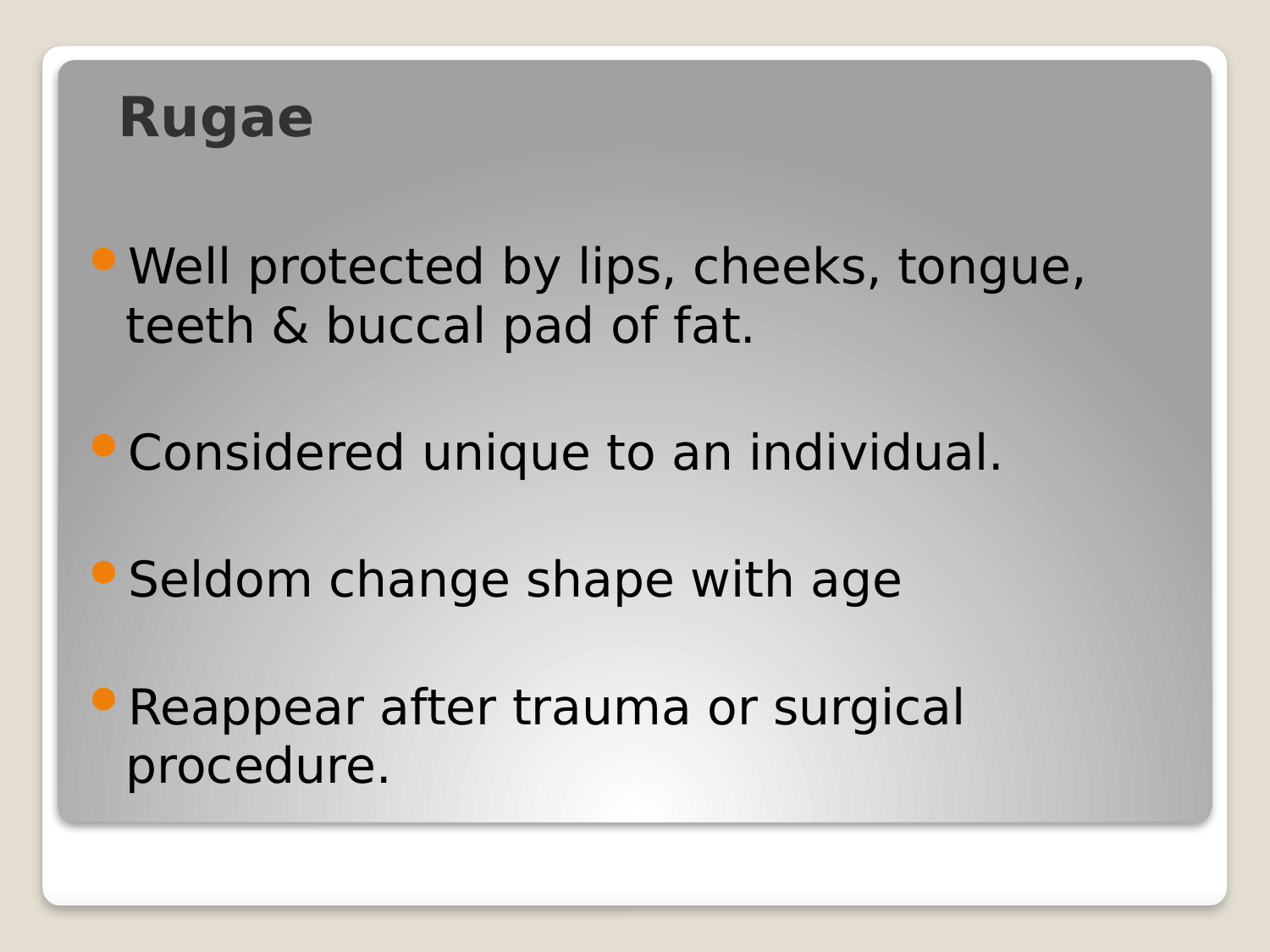

# Rugae
Well protected by lips, cheeks, tongue, teeth & buccal pad of fat.

Considered unique to an individual.

Seldom change shape with age

Reappear after trauma or surgical procedure.